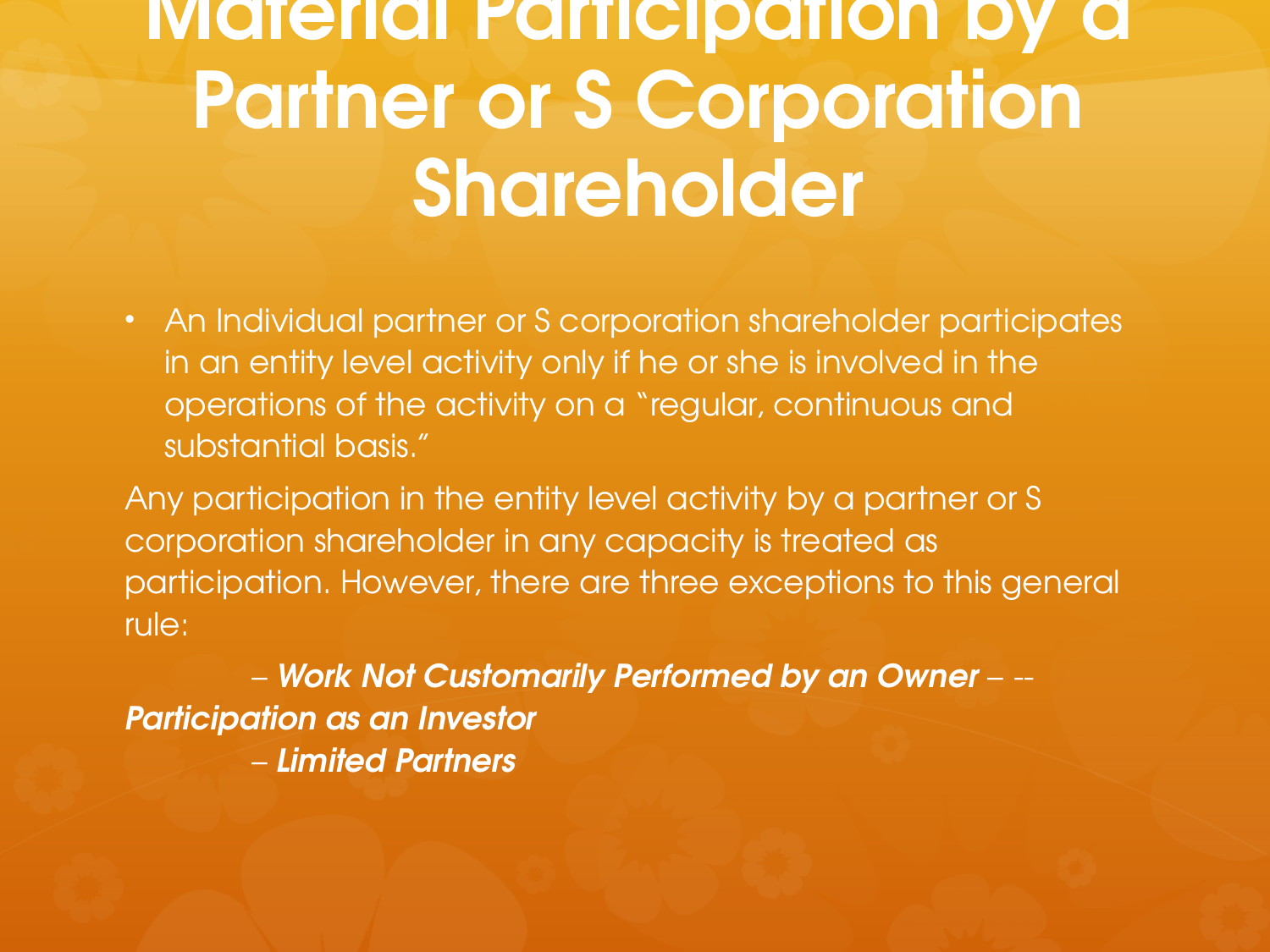

# Material Participation by a Partner or S Corporation Shareholder
An Individual partner or S corporation shareholder participates in an entity level activity only if he or she is involved in the operations of the activity on a “regular, continuous and substantial basis.”
Any participation in the entity level activity by a partner or S corporation shareholder in any capacity is treated as participation. However, there are three exceptions to this general rule:
	– Work Not Customarily Performed by an Owner – 	--Participation as an Investor
	– Limited Partners